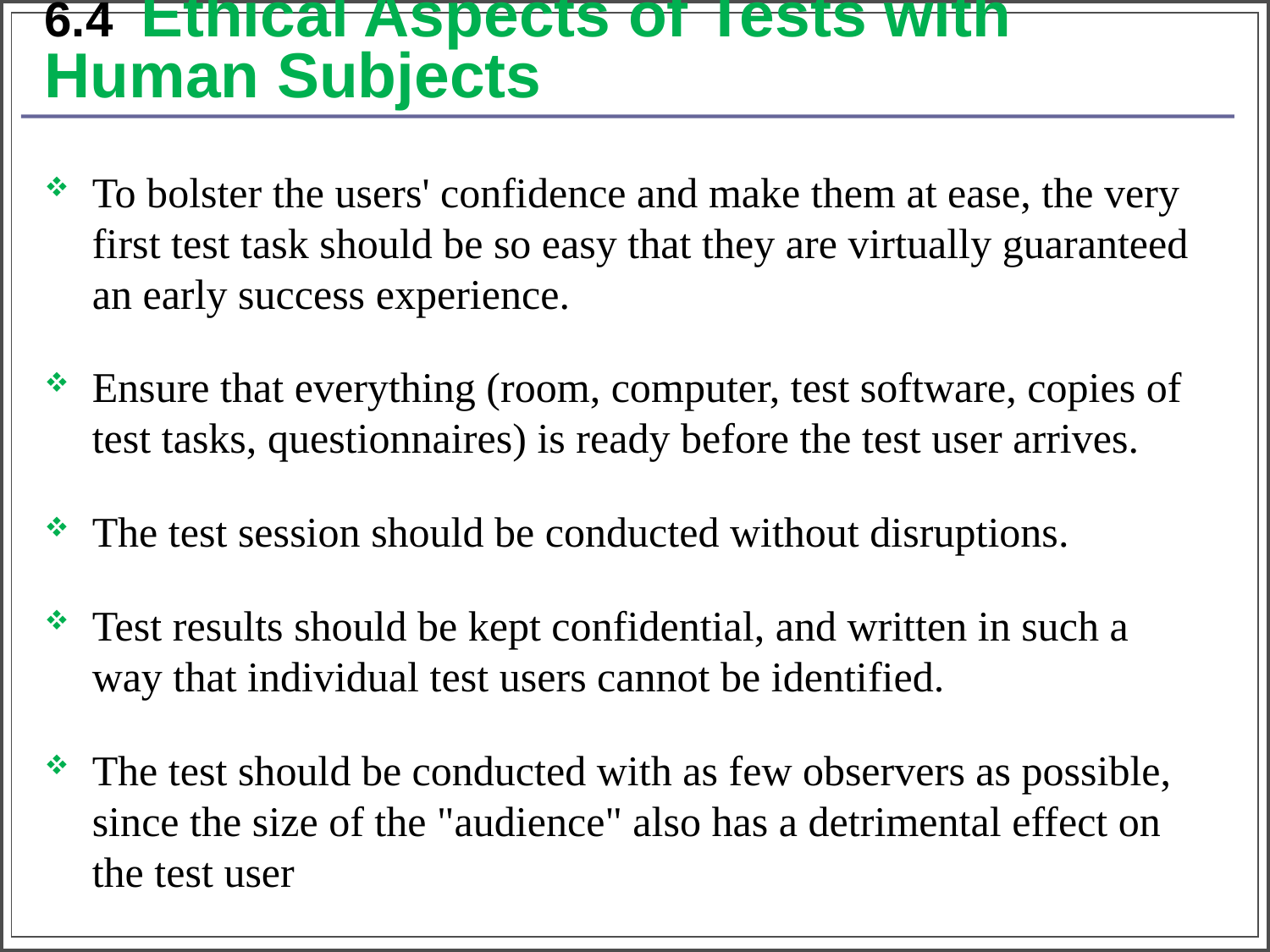

# 6.4  Ethical Aspects of Tests with Human Subjects
To bolster the users' confidence and make them at ease, the very first test task should be so easy that they are virtually guaranteed an early success experience.

Ensure that everything (room, computer, test software, copies of test tasks, questionnaires) is ready before the test user arrives.

The test session should be conducted without disruptions.

Test results should be kept confidential, and written in such a way that individual test users cannot be identified.

The test should be conducted with as few observers as possible, since the size of the "audience" also has a detrimental effect on the test user